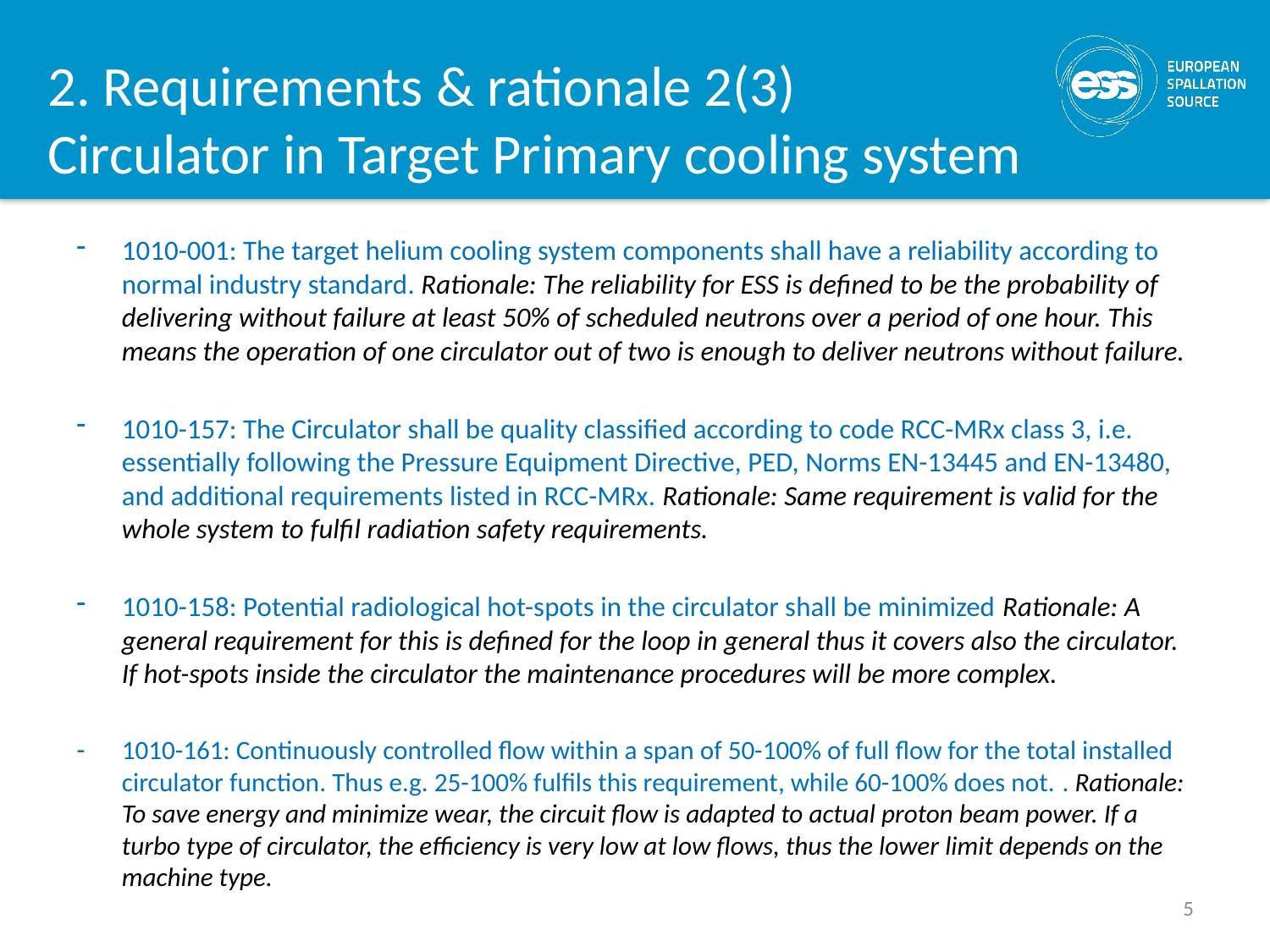

# 2. Requirements & rationale 2(3) Circulator in Target Primary cooling system
1010-001: The target helium cooling system components shall have a reliability according to normal industry standard. Rationale: The reliability for ESS is defined to be the probability of delivering without failure at least 50% of scheduled neutrons over a period of one hour. This means the operation of one circulator out of two is enough to deliver neutrons without failure.

1010-157: The Circulator shall be quality classified according to code RCC-MRx class 3, i.e. essentially following the Pressure Equipment Directive, PED, Norms EN-13445 and EN-13480, and additional requirements listed in RCC-MRx. Rationale: Same requirement is valid for the whole system to fulfil radiation safety requirements.

1010-158: Potential radiological hot-spots in the circulator shall be minimized Rationale: A general requirement for this is defined for the loop in general thus it covers also the circulator. If hot-spots inside the circulator the maintenance procedures will be more complex.

1010-161: Continuously controlled flow within a span of 50-100% of full flow for the total installed circulator function. Thus e.g. 25-100% fulfils this requirement, while 60-100% does not. . Rationale: To save energy and minimize wear, the circuit flow is adapted to actual proton beam power. If a turbo type of circulator, the efficiency is very low at low flows, thus the lower limit depends on the machine type.

5